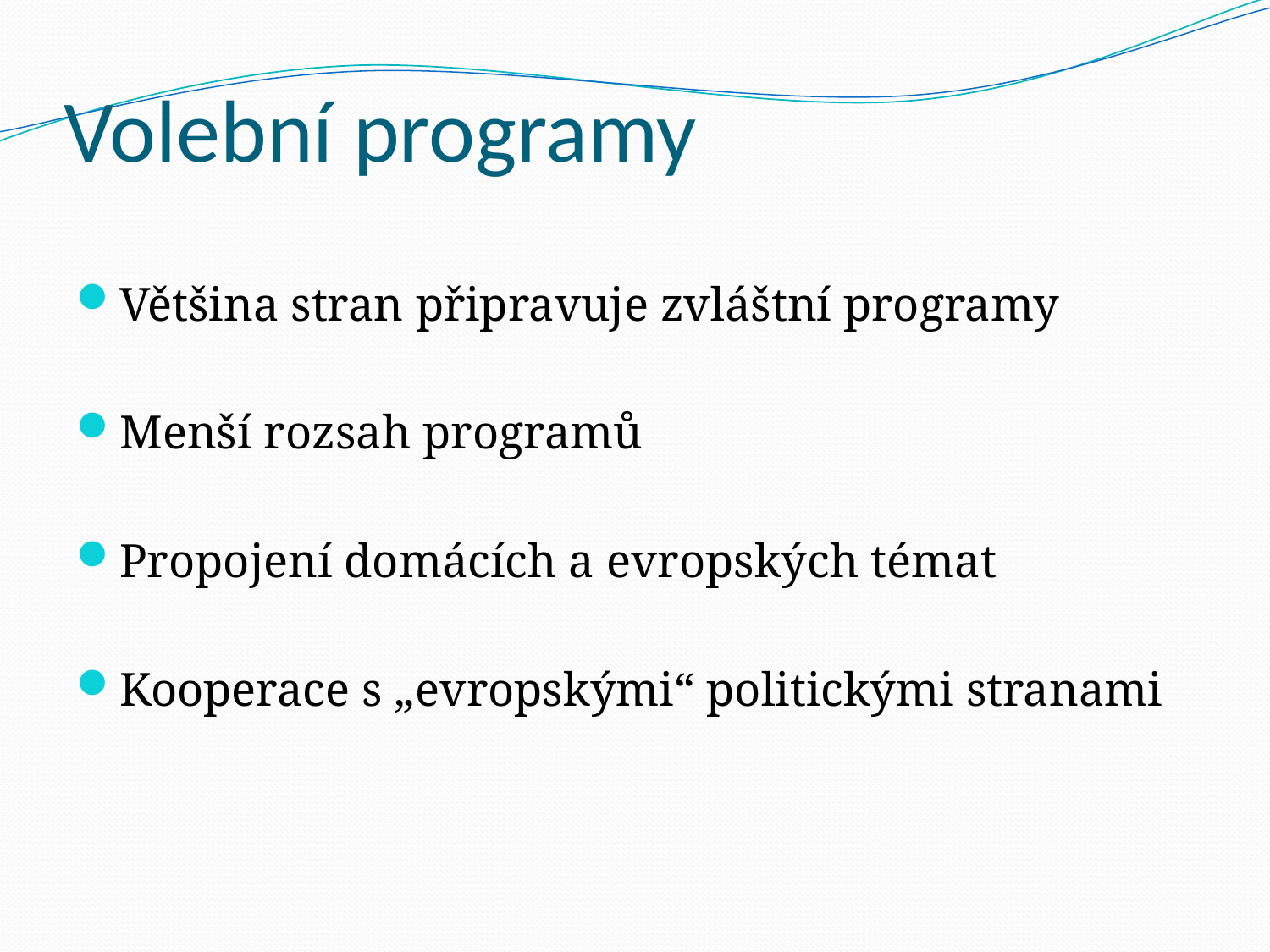

# Volební programy
Většina stran připravuje zvláštní programy

Menší rozsah programů

Propojení domácích a evropských témat

Kooperace s „evropskými“ politickými stranami